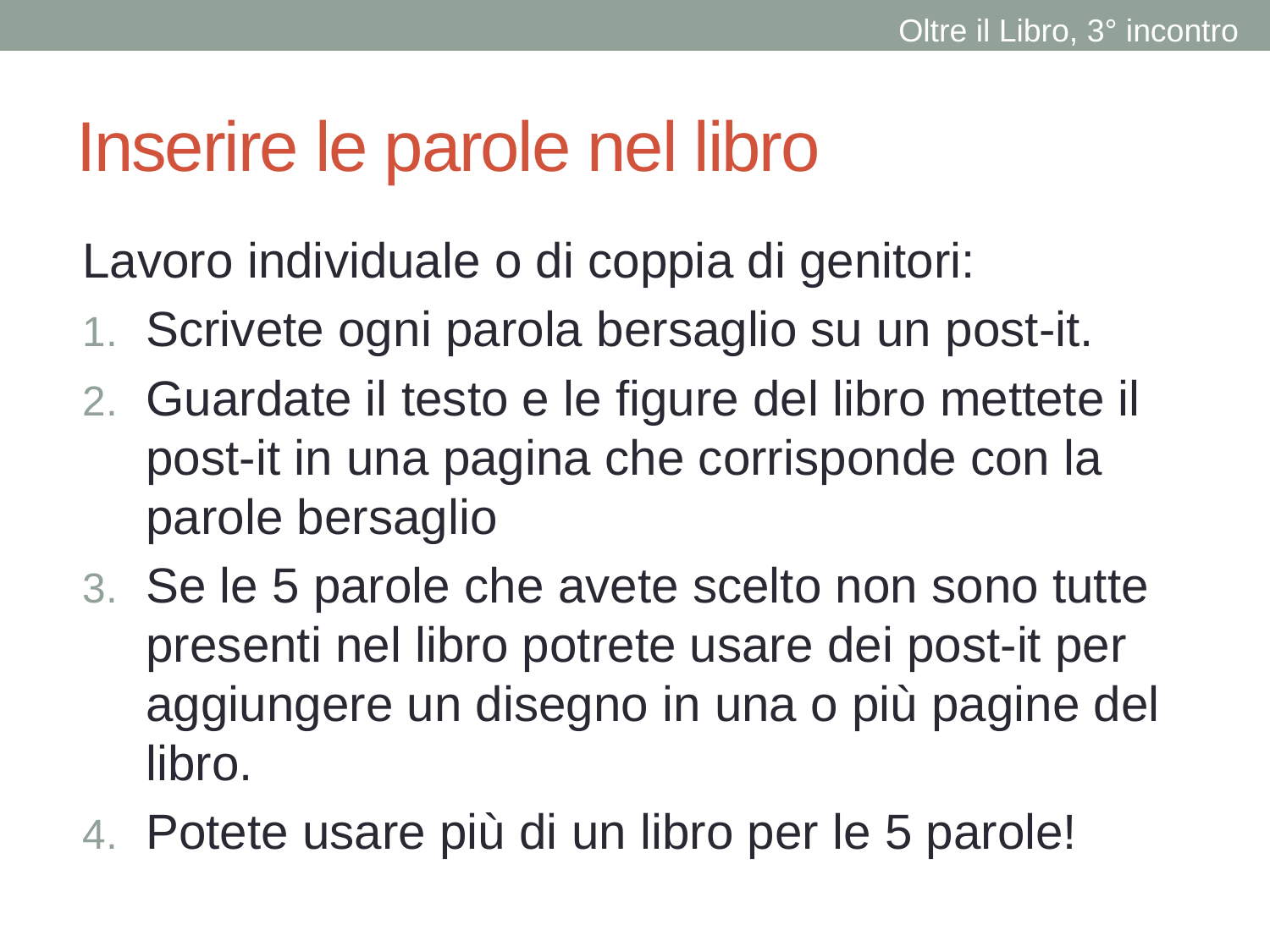

Oltre il Libro, 3° incontro
# Inserire le parole nel libro
Lavoro individuale o di coppia di genitori:
Scrivete ogni parola bersaglio su un post-it.
Guardate il testo e le figure del libro mettete il post-it in una pagina che corrisponde con la parole bersaglio
Se le 5 parole che avete scelto non sono tutte presenti nel libro potrete usare dei post-it per aggiungere un disegno in una o più pagine del libro.
Potete usare più di un libro per le 5 parole!